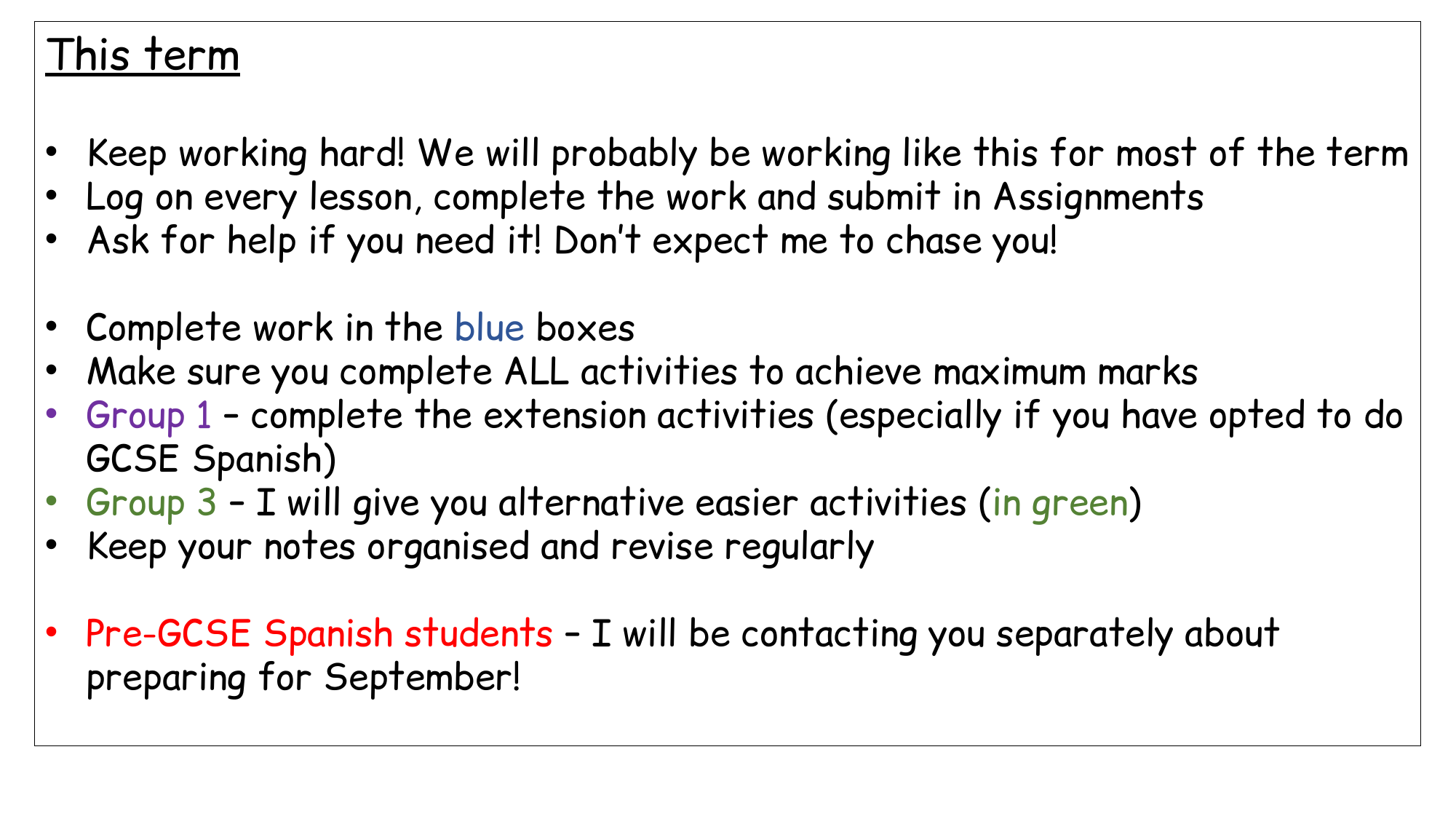

This term

Keep working hard! We will probably be working like this for most of the term
Log on every lesson, complete the work and submit in Assignments
Ask for help if you need it! Don’t expect me to chase you!

Complete work in the blue boxes
Make sure you complete ALL activities to achieve maximum marks
Group 1 – complete the extension activities (especially if you have opted to do GCSE Spanish)
Group 3 – I will give you alternative easier activities (in green)
Keep your notes organised and revise regularly

Pre-GCSE Spanish students – I will be contacting you separately about preparing for September!